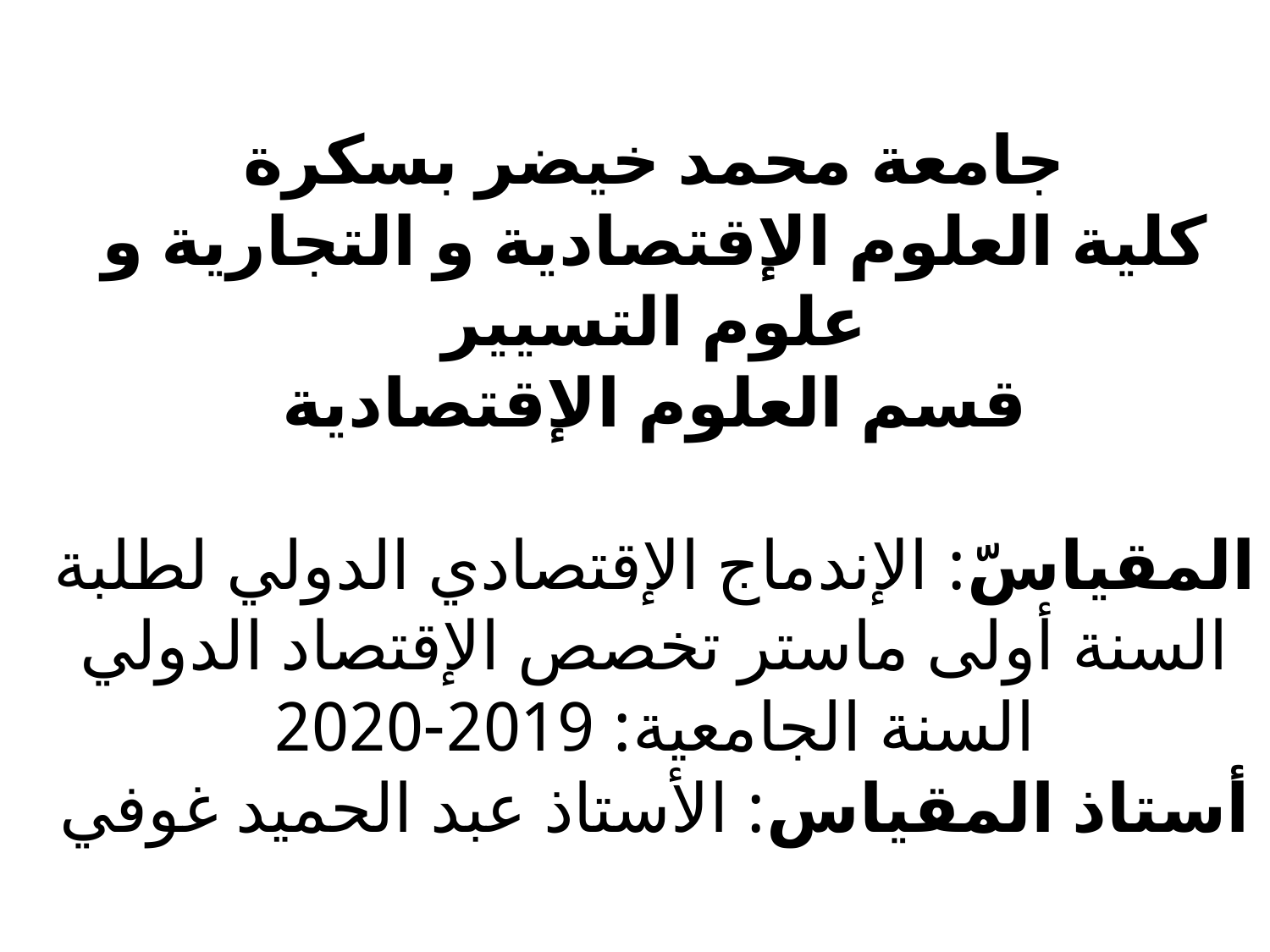

# جامعة محمد خيضر بسكرة كلية العلوم الإقتصادية و التجارية و علوم التسيير قسم العلوم الإقتصادية   المقياسّ: الإندماج الإقتصادي الدولي لطلبة السنة أولى ماستر تخصص الإقتصاد الدولي السنة الجامعية: 2019-2020 أستاذ المقياس: الأستاذ عبد الحميد غوفي